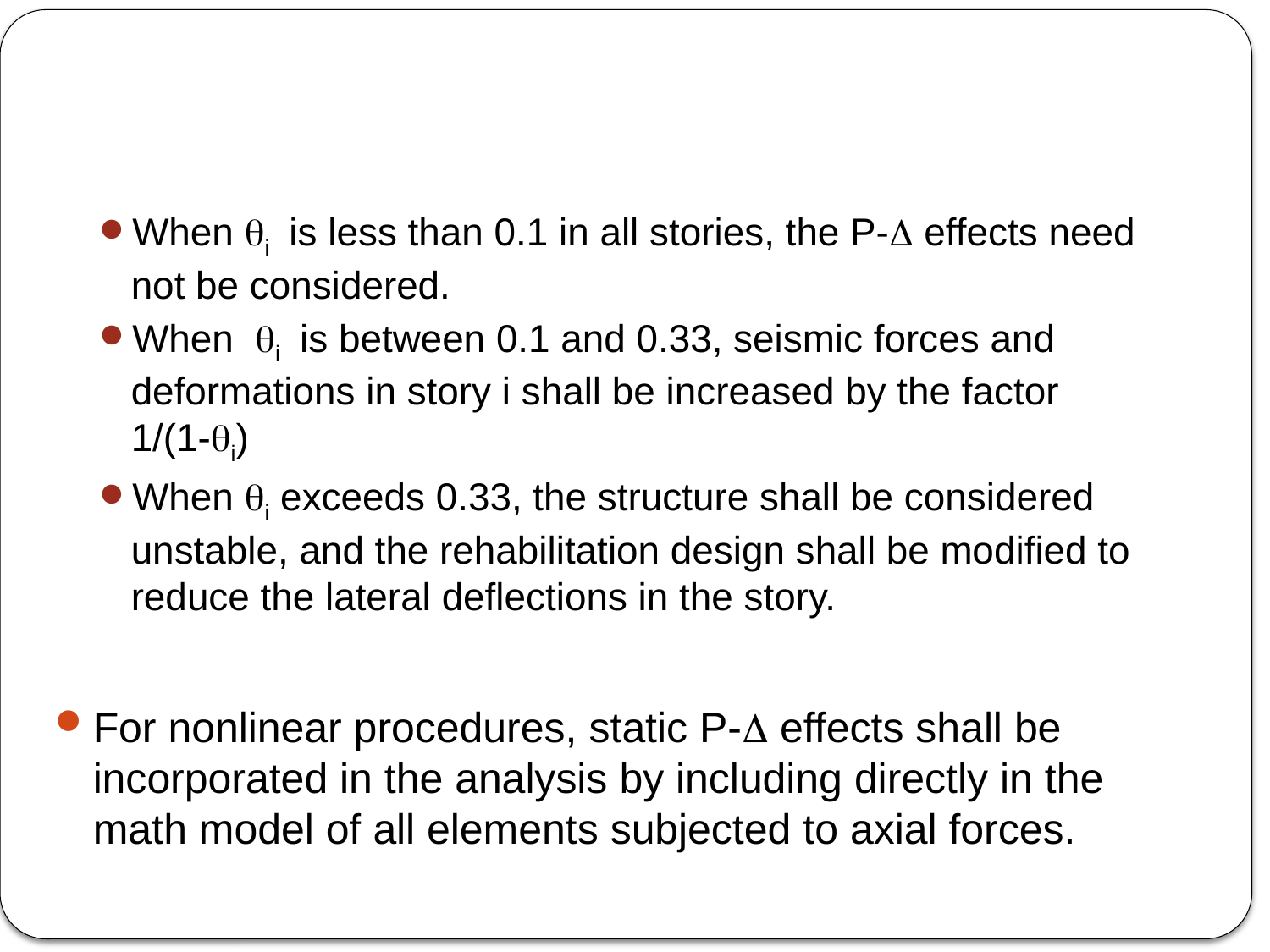

#
When θi is less than 0.1 in all stories, the P-Δ effects need not be considered.
When  θi is between 0.1 and 0.33, seismic forces and deformations in story i shall be increased by the factor
1/(1-θi)
When θi exceeds 0.33, the structure shall be considered unstable, and the rehabilitation design shall be modified to reduce the lateral deflections in the story.

For nonlinear procedures, static P-Δ effects shall be incorporated in the analysis by including directly in the math model of all elements subjected to axial forces.